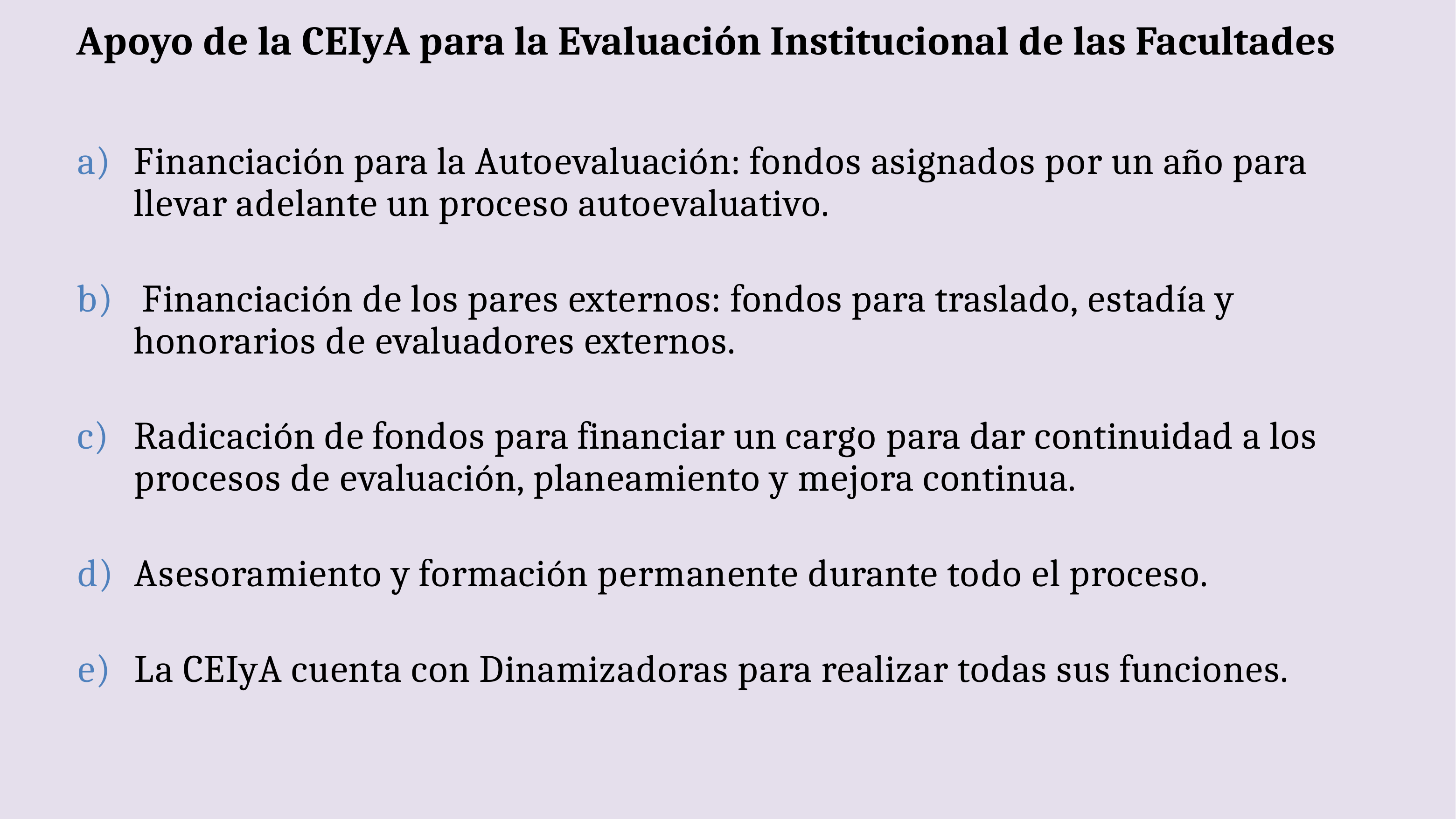

# Apoyo de la CEIyA para la Evaluación Institucional de las Facultades
Financiación para la Autoevaluación: fondos asignados por un año para llevar adelante un proceso autoevaluativo.

 Financiación de los pares externos: fondos para traslado, estadía y honorarios de evaluadores externos.

Radicación de fondos para financiar un cargo para dar continuidad a los procesos de evaluación, planeamiento y mejora continua.

Asesoramiento y formación permanente durante todo el proceso.

La CEIyA cuenta con Dinamizadoras para realizar todas sus funciones.